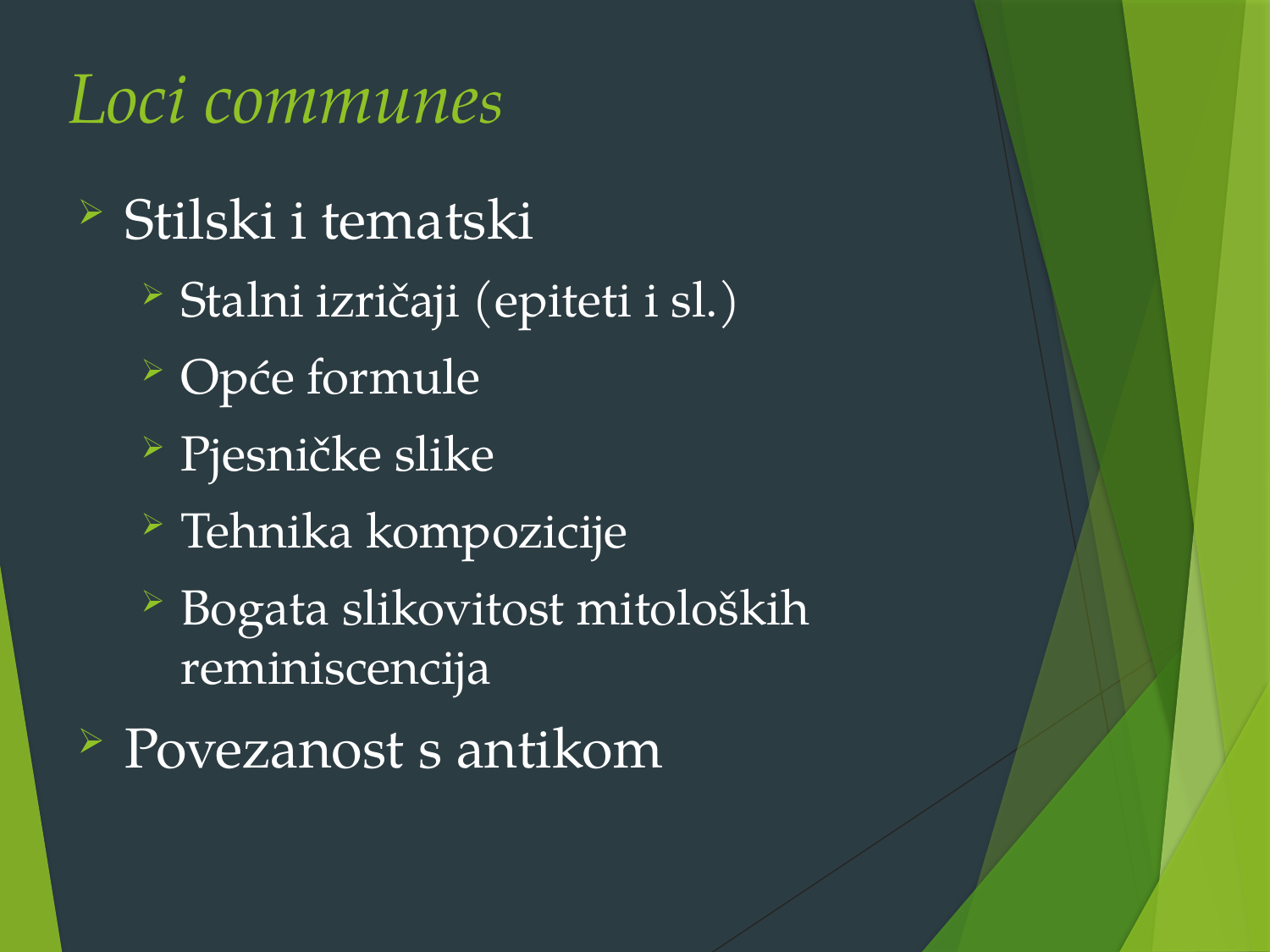

# Loci communes
Stilski i tematski
Stalni izričaji (epiteti i sl.)
Opće formule
Pjesničke slike
Tehnika kompozicije
Bogata slikovitost mitoloških reminiscencija
Povezanost s antikom